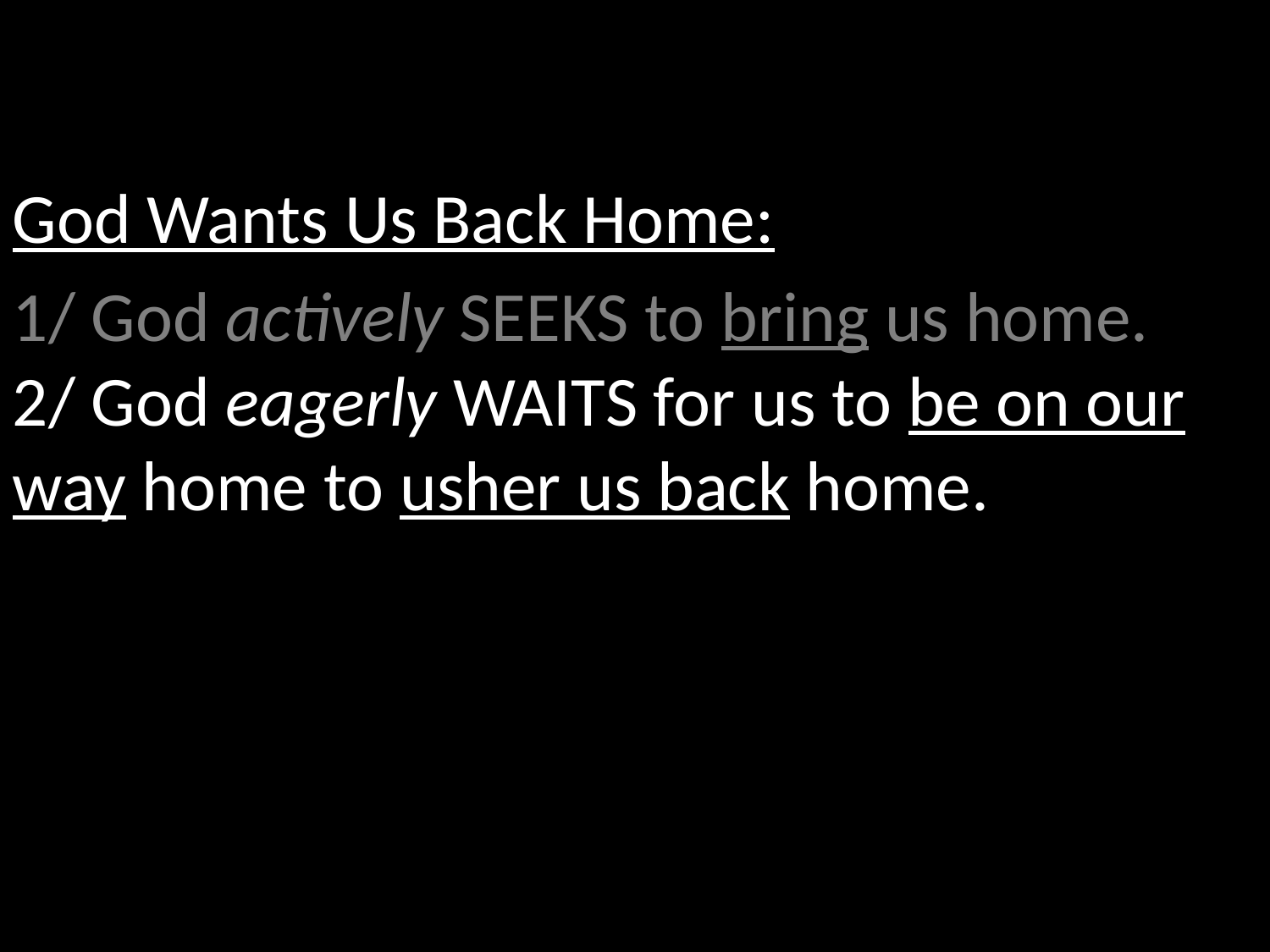

God Wants Us Back Home:
1/ God actively SEEKS to bring us home.
2/ God eagerly WAITS for us to be on our way home to usher us back home.